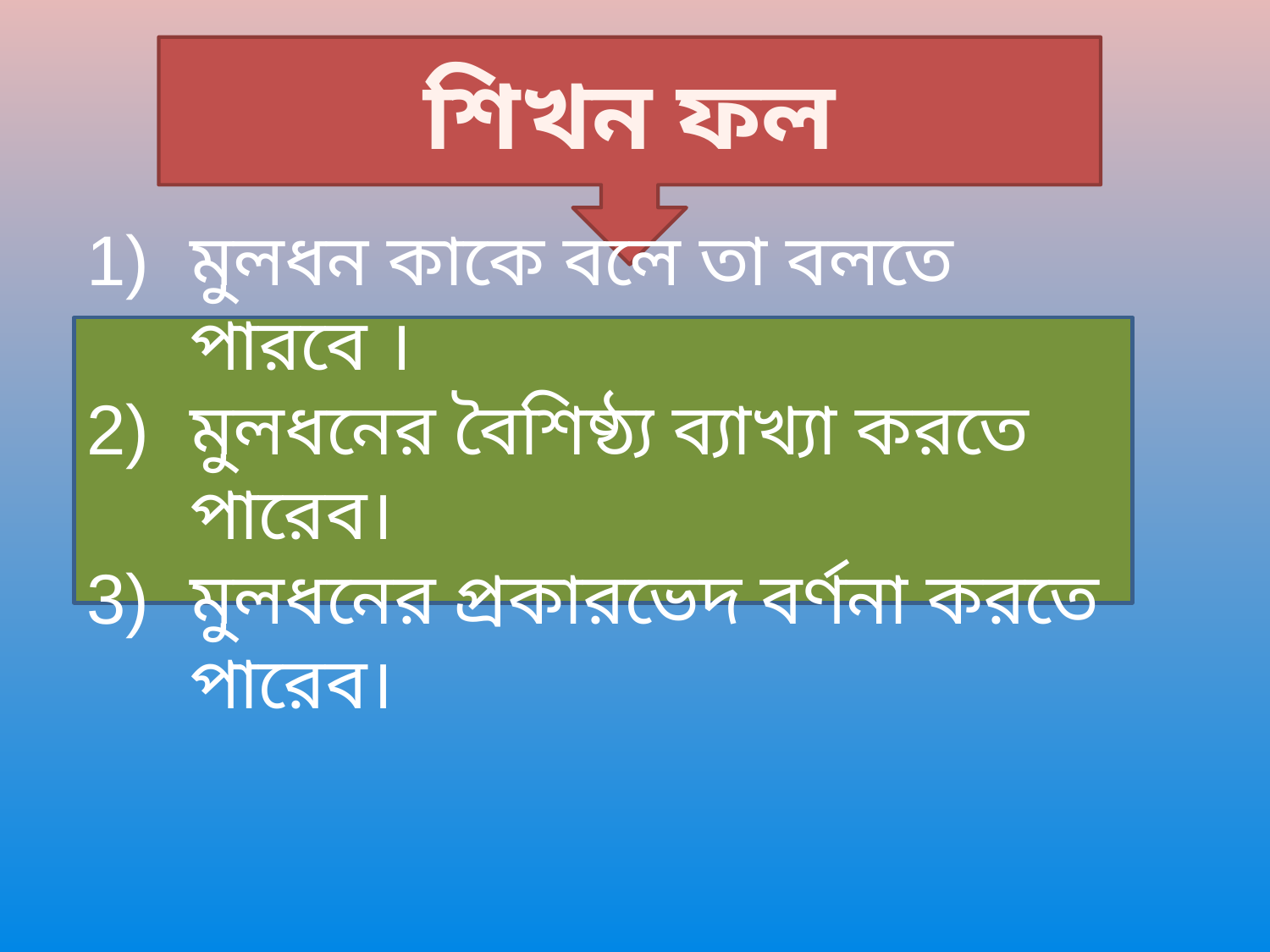

শিখন ফল

মুলধন কাকে বলে তা বলতে পারবে ।
মুলধনের বৈশিষ্ঠ্য ব্যাখ্যা করতে পারেব।
মুলধনের প্রকারভেদ বর্ণনা করতে পারেব।